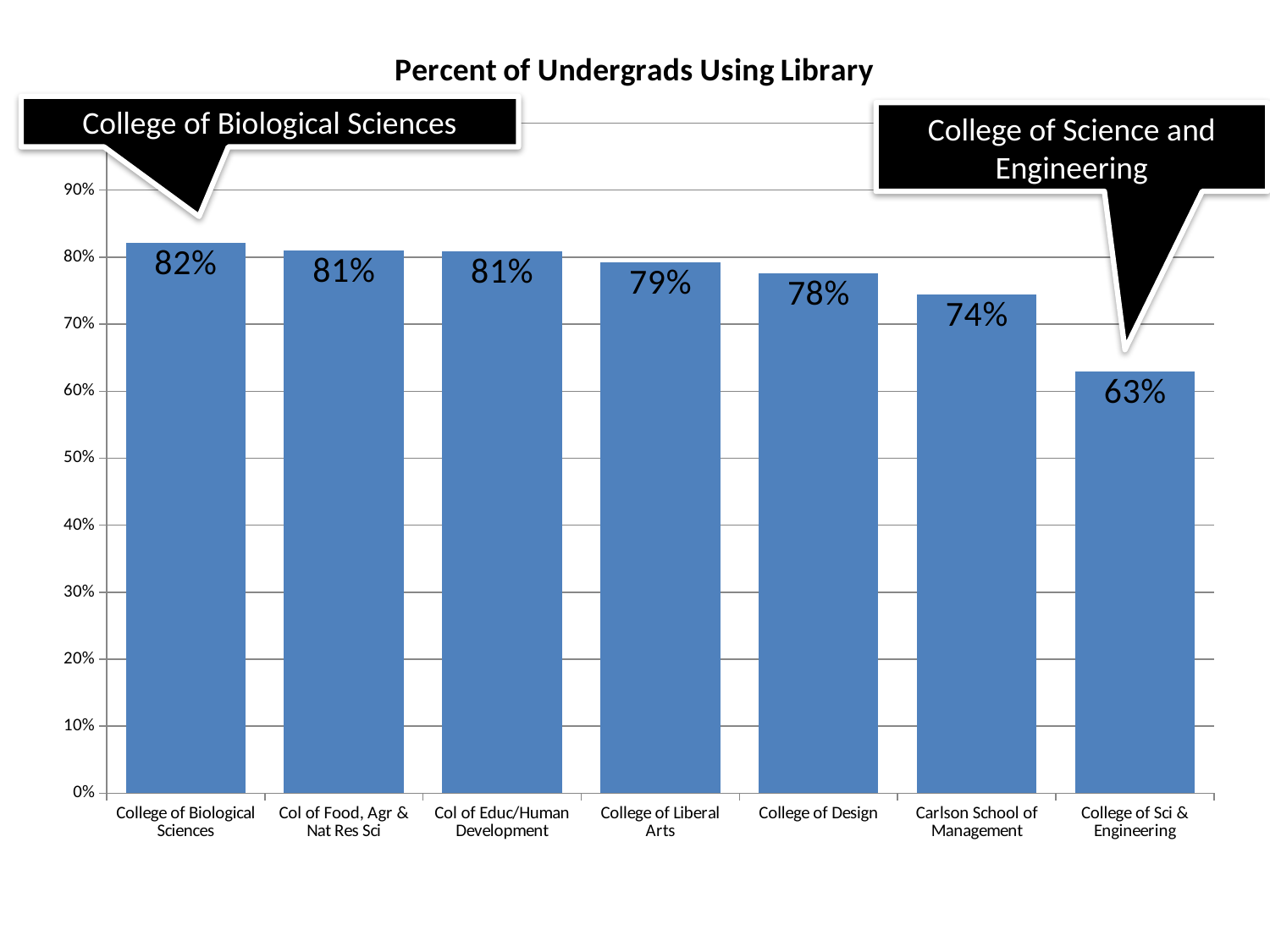

### Chart:

| Category | Percent of Undergrads Using Library |
|---|---|
| College of Biological Sciences | 0.8209839952578541 |
| Col of Food, Agr & Nat Res Sci | 0.8100220264317181 |
| Col of Educ/Human Development | 0.8082502266545785 |
| College of Liberal Arts | 0.7921310991363402 |
| College of Design | 0.7755417956656346 |
| Carlson School of Management | 0.7436856875584659 |
| College of Sci & Engineering | 0.628824646549905 |
College of Biological Sciences
College of Science and Engineering